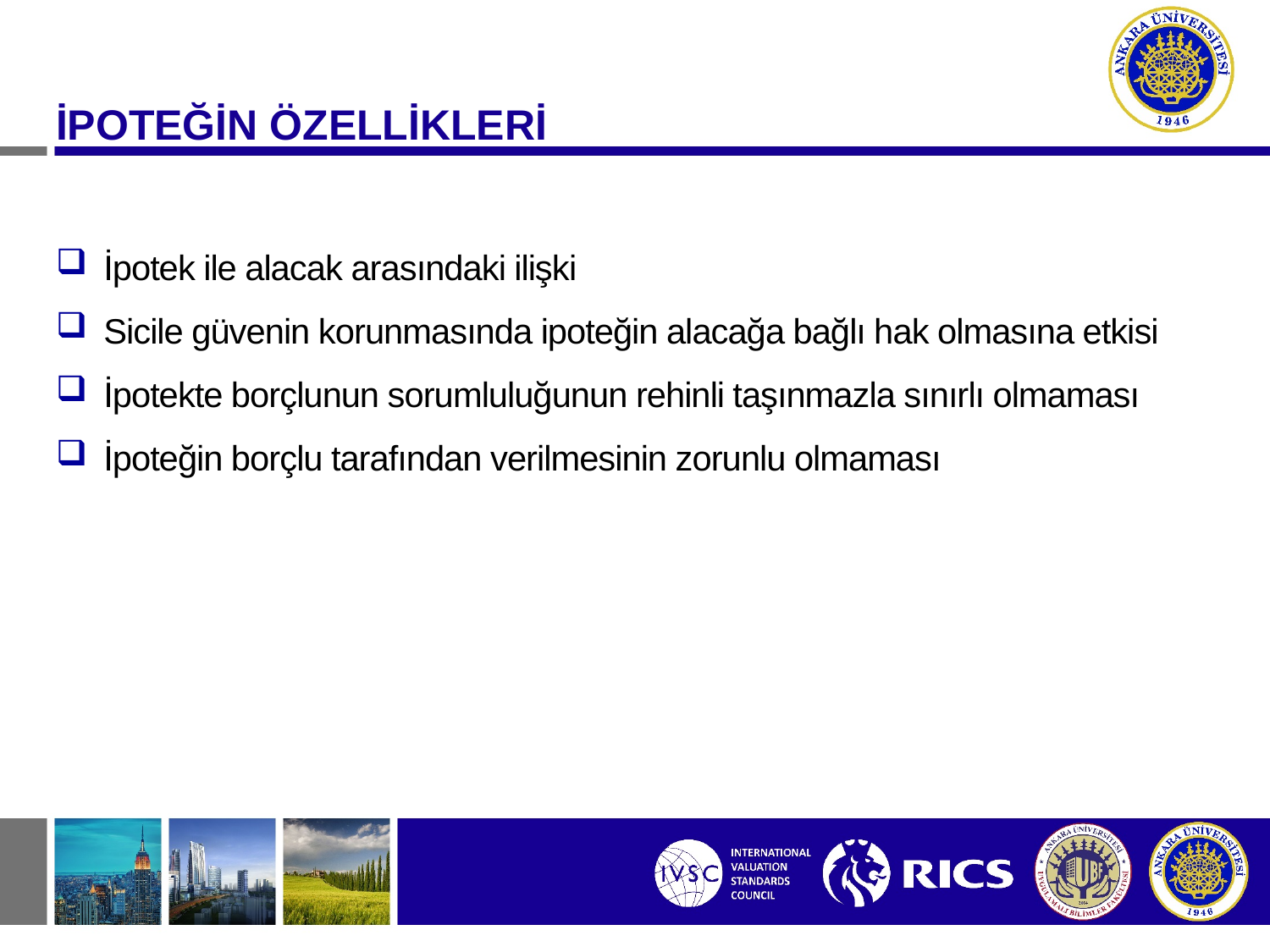

İPOTEĞİN ÖZELLİKLERİ

İpotek ile alacak arasındaki ilişki
Sicile güvenin korunmasında ipoteğin alacağa bağlı hak olmasına etkisi
İpotekte borçlunun sorumluluğunun rehinli taşınmazla sınırlı olmaması
İpoteğin borçlu tarafından verilmesinin zorunlu olmaması